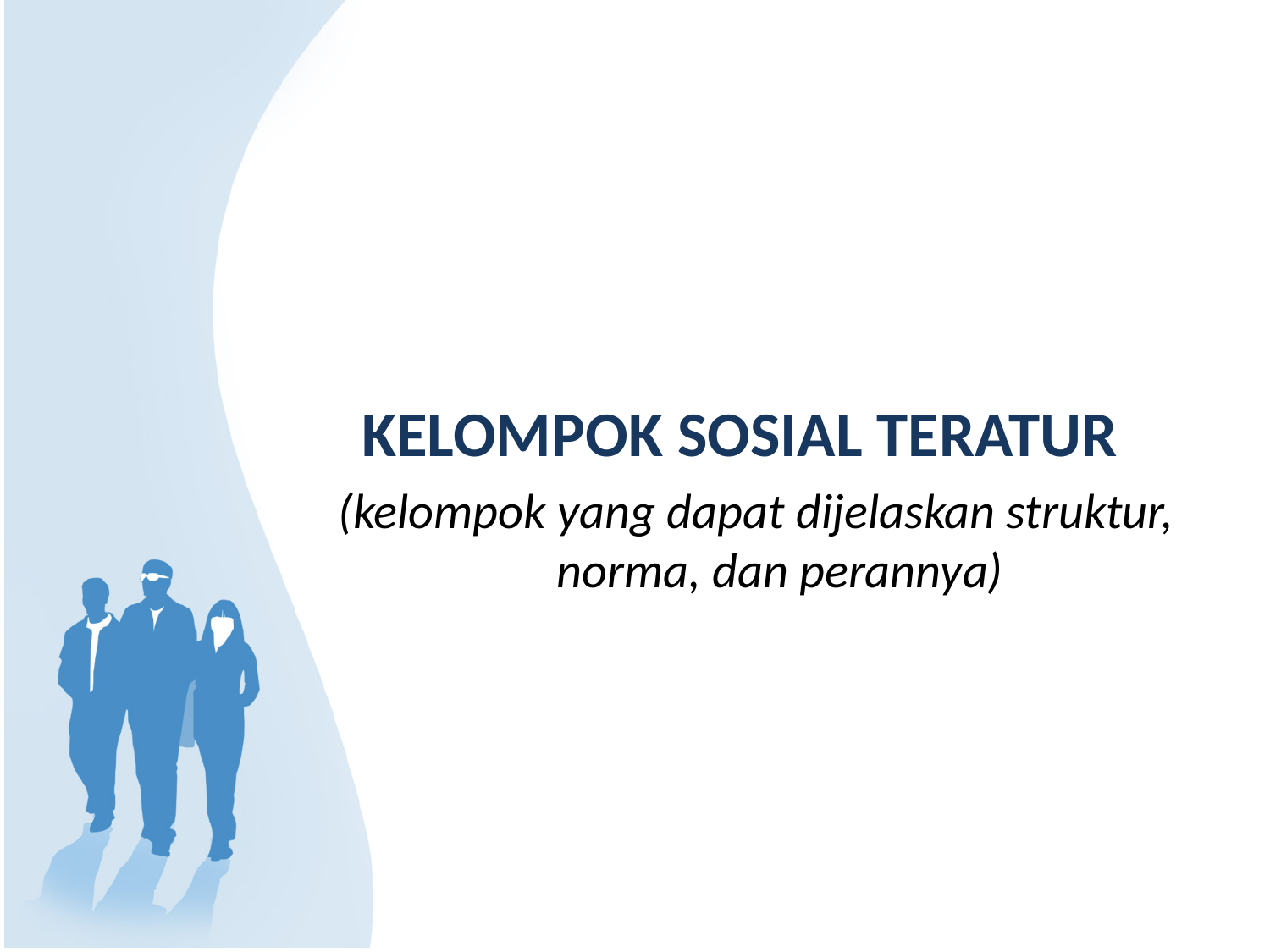

KELOMPOK SOSIAL TERATUR
(kelompok yang dapat dijelaskan struktur, norma, dan perannya)